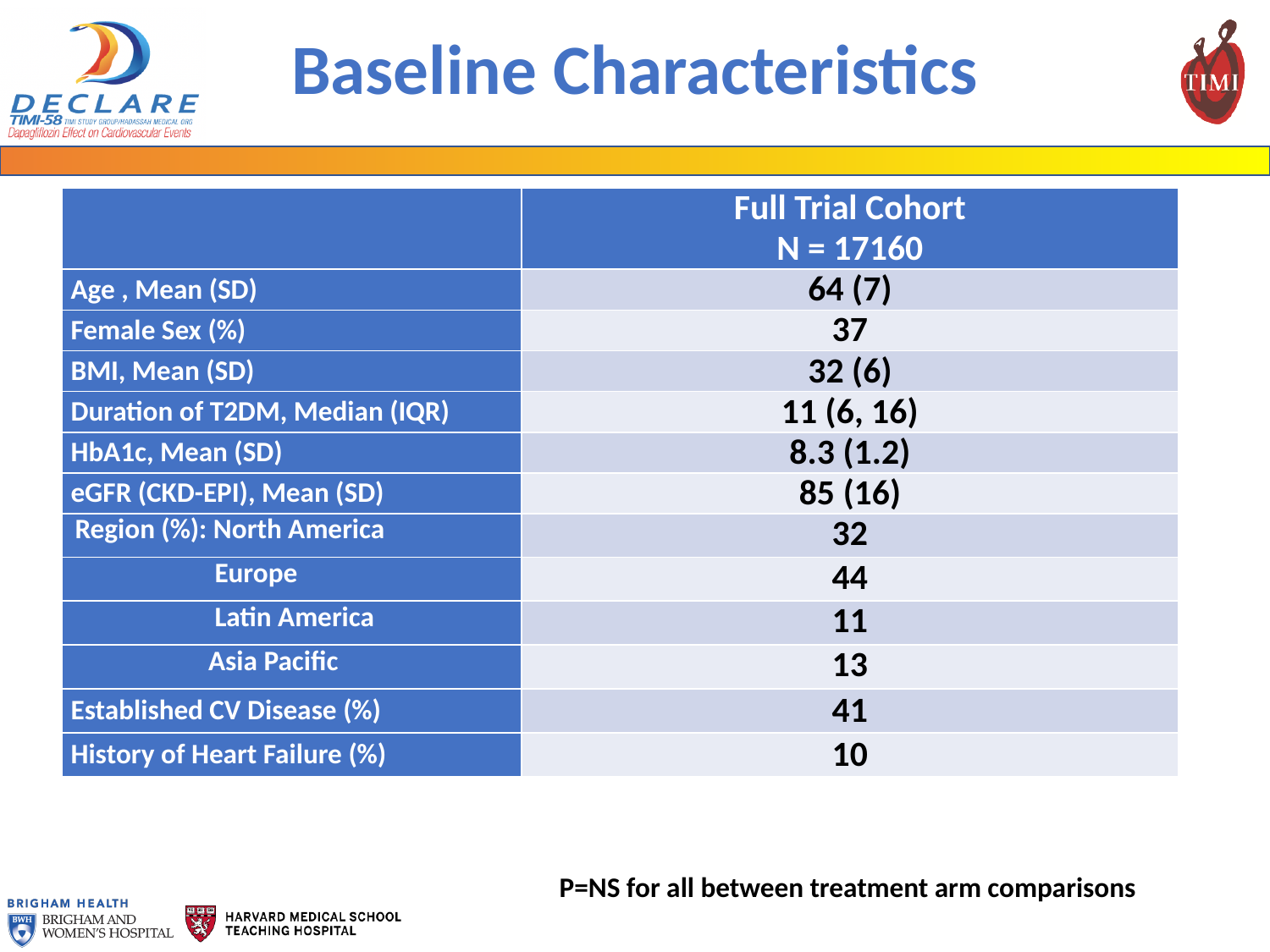

# Baseline Characteristics
|  | Full Trial Cohort N = 17160 |
| --- | --- |
| Age , Mean (SD) | 64 (7) |
| Female Sex (%) | 37 |
| BMI, Mean (SD) | 32 (6) |
| Duration of T2DM, Median (IQR) | 11 (6, 16) |
| HbA1c, Mean (SD) | 8.3 (1.2) |
| eGFR (CKD-EPI), Mean (SD) | 85 (16) |
| Region (%): North America | 32 |
| Europe | 44 |
| Latin America | 11 |
| Asia Pacific | 13 |
| Established CV Disease (%) | 41 |
| History of Heart Failure (%) | 10 |
P=NS for all between treatment arm comparisons